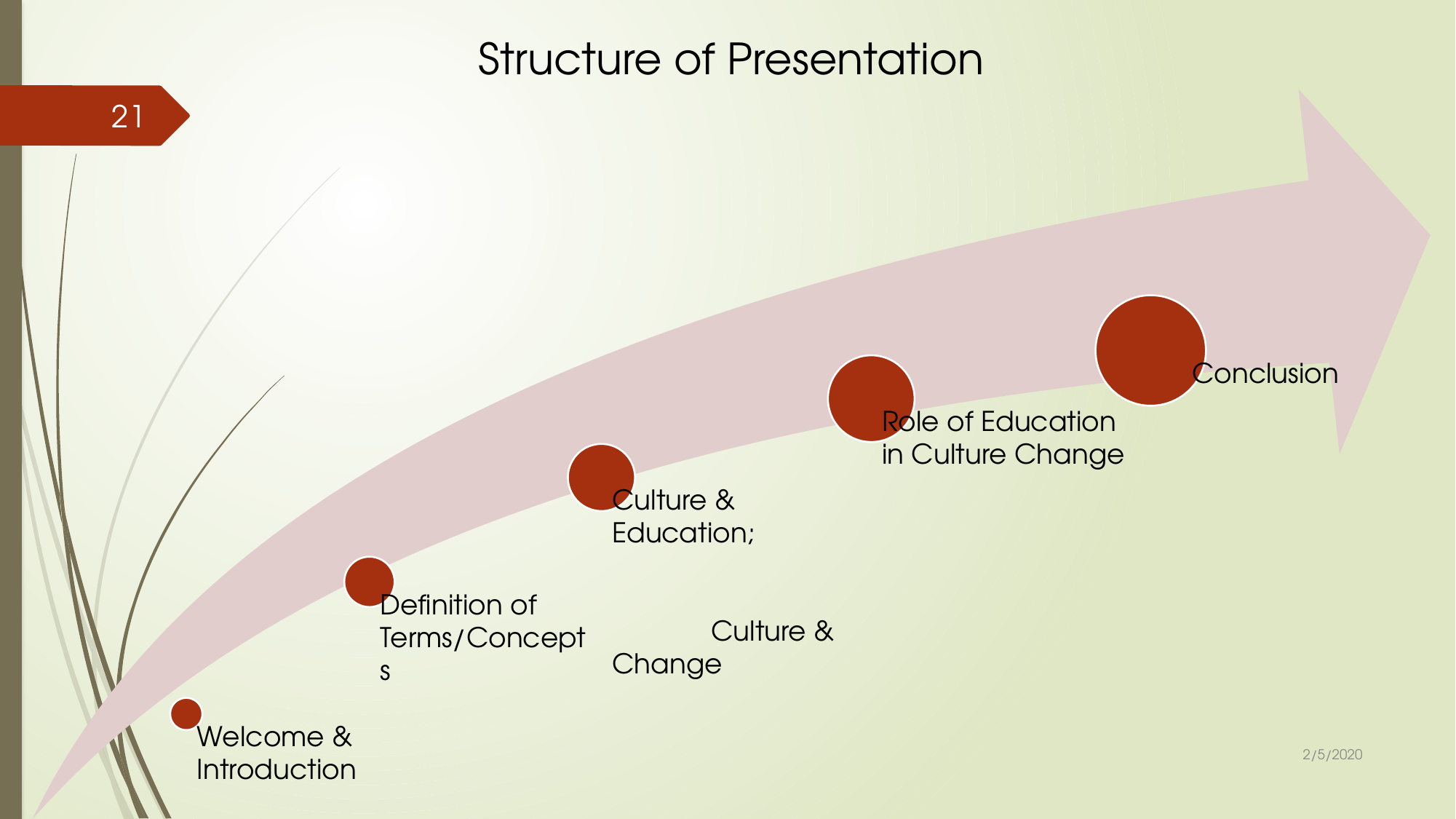

# Structure of Presentation
Welcome & Introduction
Role of Education in Culture Change
    Conclusion
21
2/5/2020